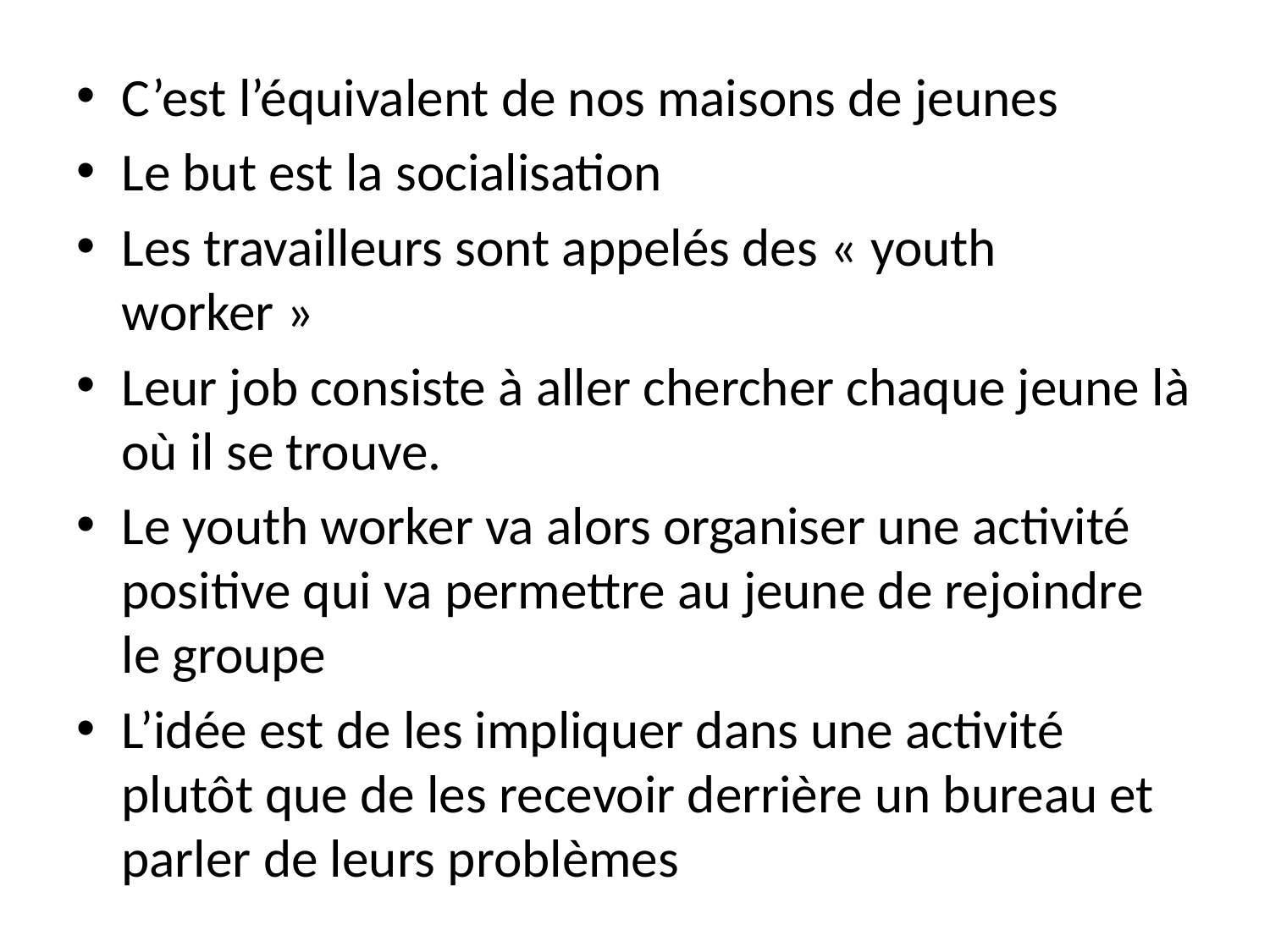

#
C’est l’équivalent de nos maisons de jeunes
Le but est la socialisation
Les travailleurs sont appelés des « youth worker »
Leur job consiste à aller chercher chaque jeune là où il se trouve.
Le youth worker va alors organiser une activité positive qui va permettre au jeune de rejoindre le groupe
L’idée est de les impliquer dans une activité plutôt que de les recevoir derrière un bureau et parler de leurs problèmes